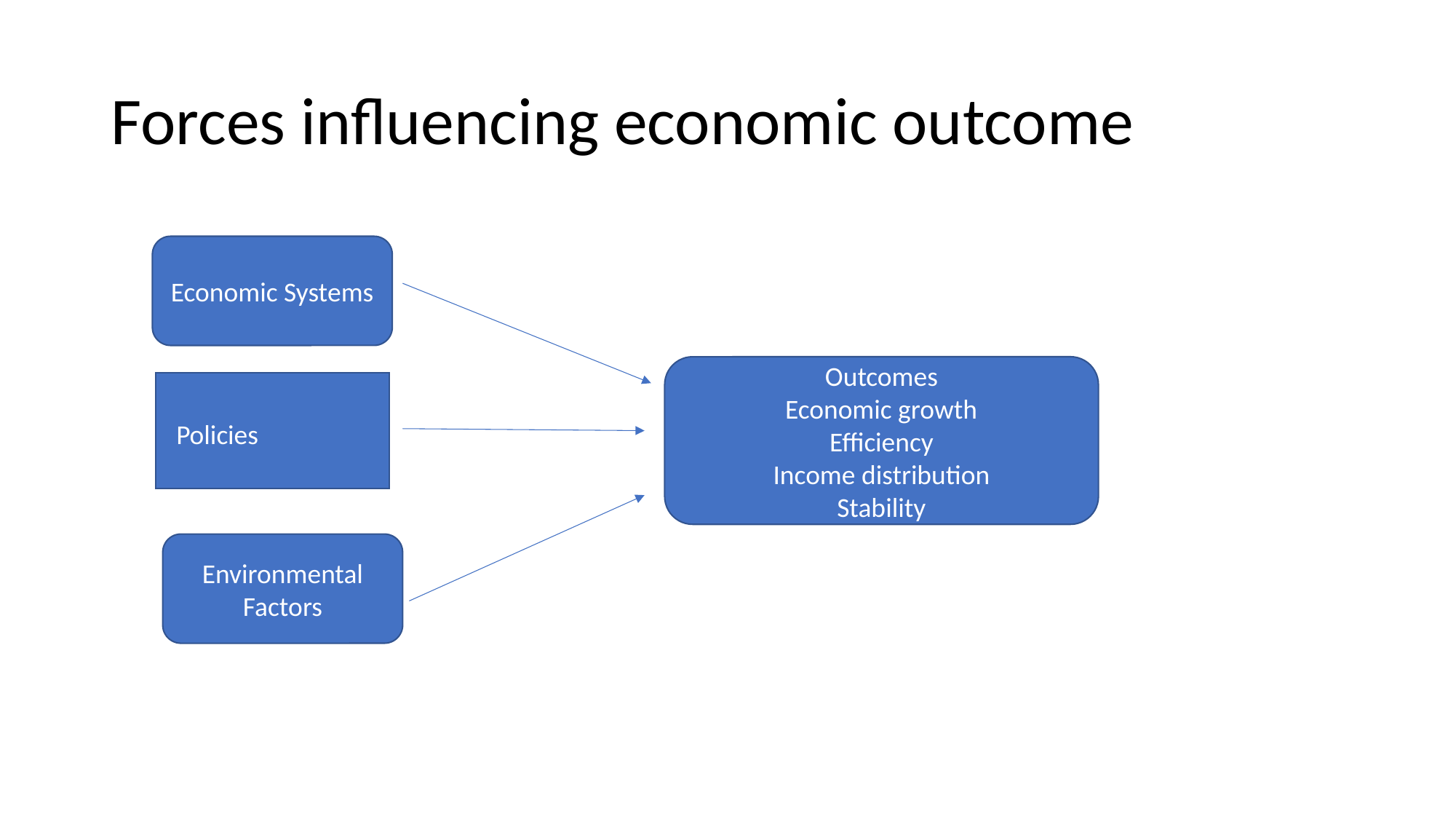

# Forces influencing economic outcome
Economic Systems
Outcomes
Economic growth
Efficiency
Income distribution
Stability
 Policies
Environmental Factors